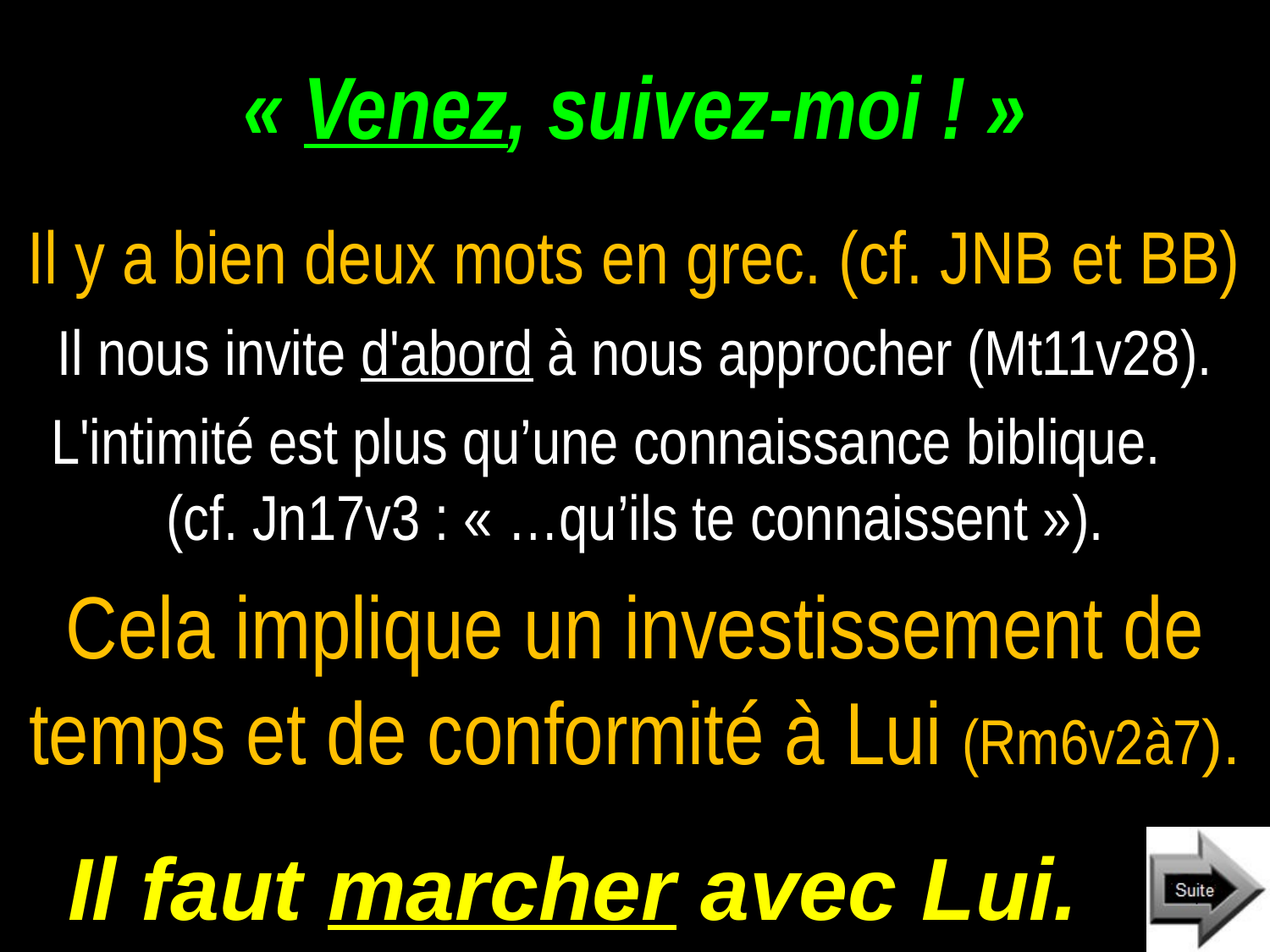

# « Venez, suivez-moi ! »
Il y a bien deux mots en grec. (cf. JNB et BB)
Il nous invite d'abord à nous approcher (Mt11v28).
L'intimité est plus qu’une connaissance biblique.     (cf. Jn17v3 : « …qu’ils te connaissent »).
Cela implique un investissement de temps et de conformité à Lui (Rm6v2à7).
Il faut marcher avec Lui.